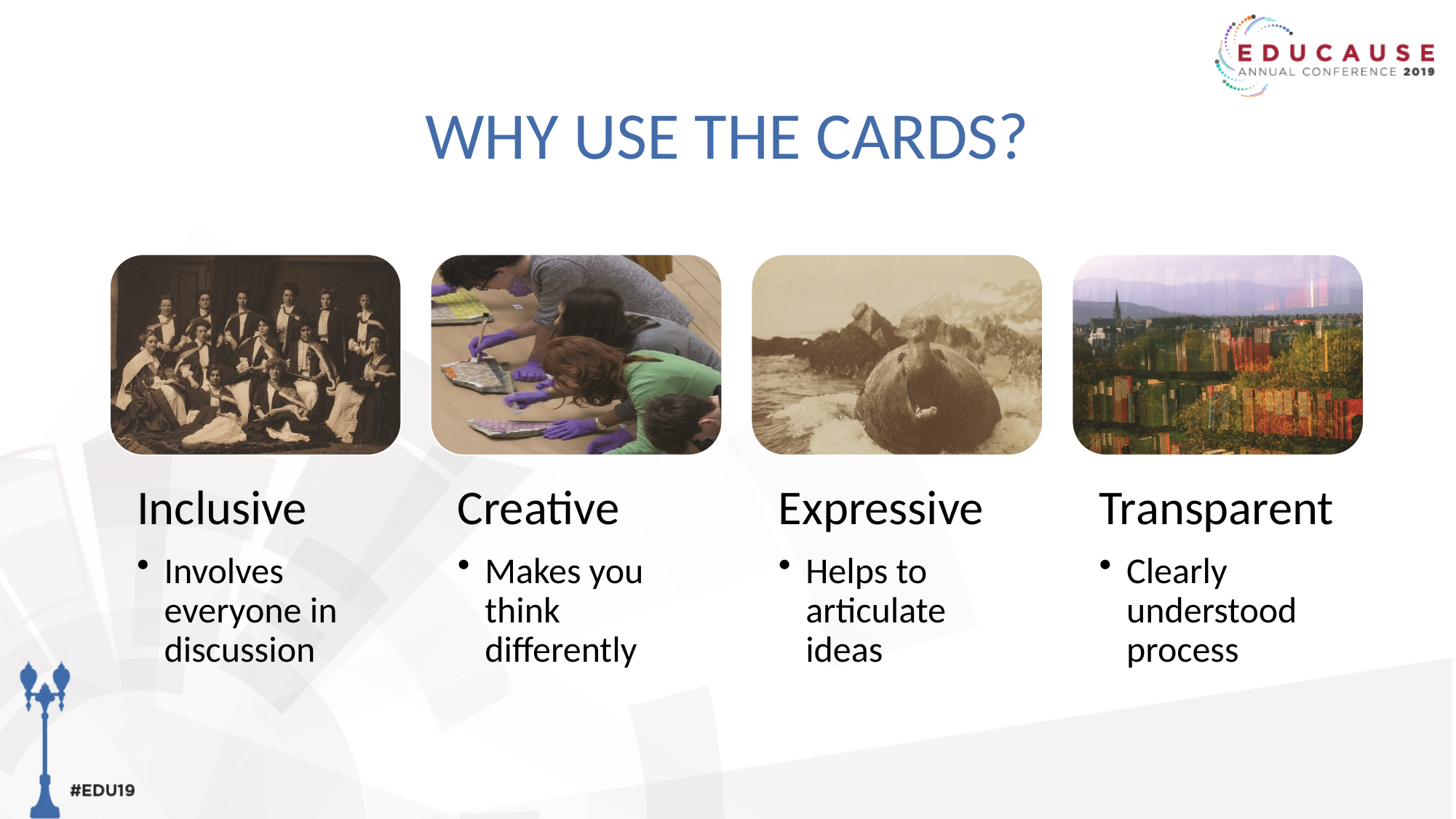

WHY USE THE CARDS?
Inclusive
Involves everyone in discussion
Creative
Makes you think differently
Expressive
Helps to articulate ideas
Transparent
Clearly understood process